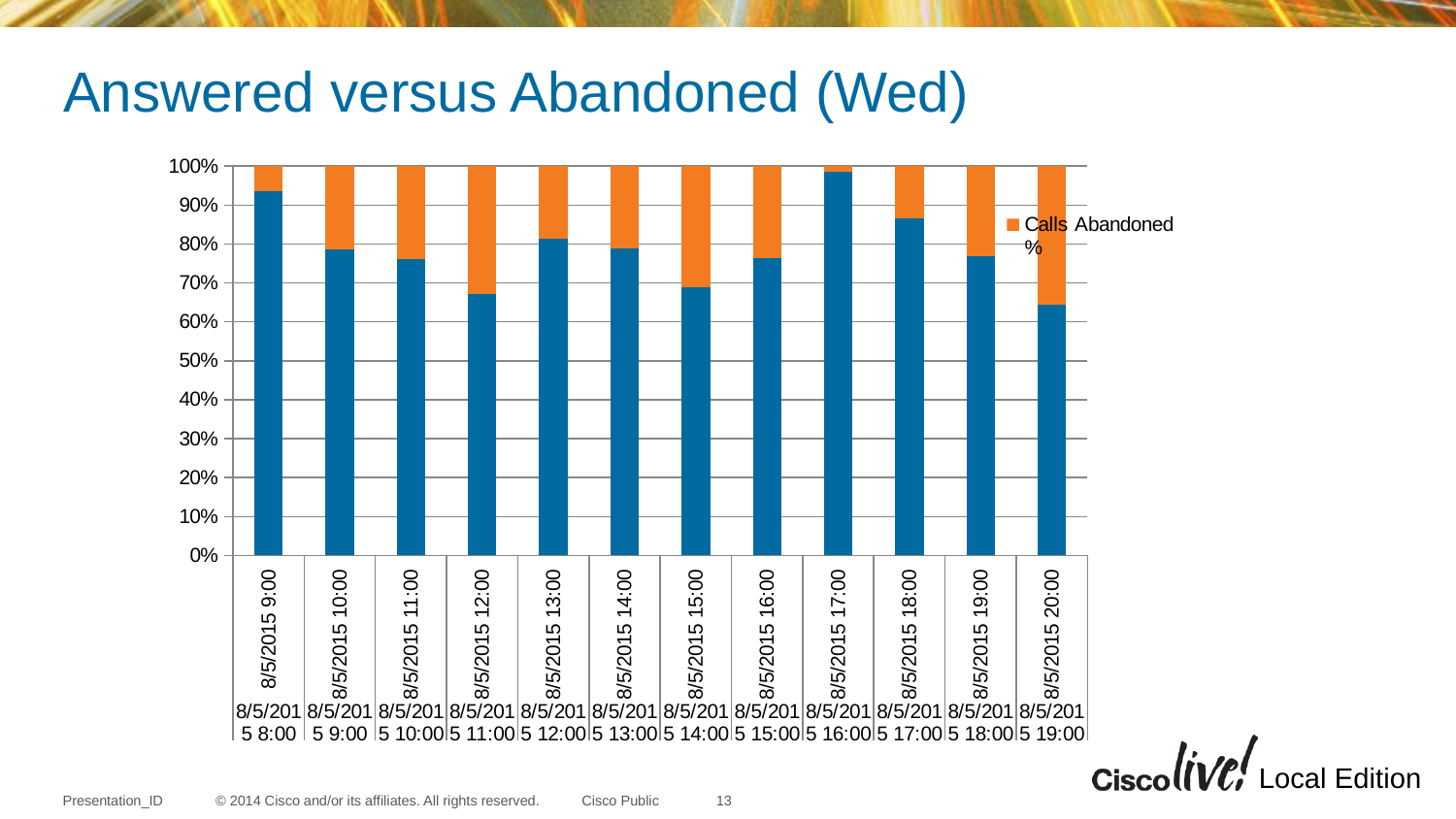

Answered versus Abandoned (Wed)
#

### Chart

| Category | Calls Handled | Calls Abandoned |
|---|---|---|
| 8/5/2015 9:00 | 93.51 | 6.49 |
| 8/5/2015 10:00 | 78.52 | 21.48 |
| 8/5/2015 11:00 | 76.07 | 23.93 |
| 8/5/2015 12:00 | 67.25 | 32.75 |
| 8/5/2015 13:00 | 81.43 | 18.57 |
| 8/5/2015 14:00 | 78.89 | 21.11 |
| 8/5/2015 15:00 | 68.85 | 31.15 |
| 8/5/2015 16:00 | 76.4 | 23.6 |
| 8/5/2015 17:00 | 98.65 | 1.35 |
| 8/5/2015 18:00 | 86.49 | 13.51 |
| 8/5/2015 19:00 | 76.92 | 23.08 |
| 8/5/2015 20:00 | 64.29 | 35.71 |
13